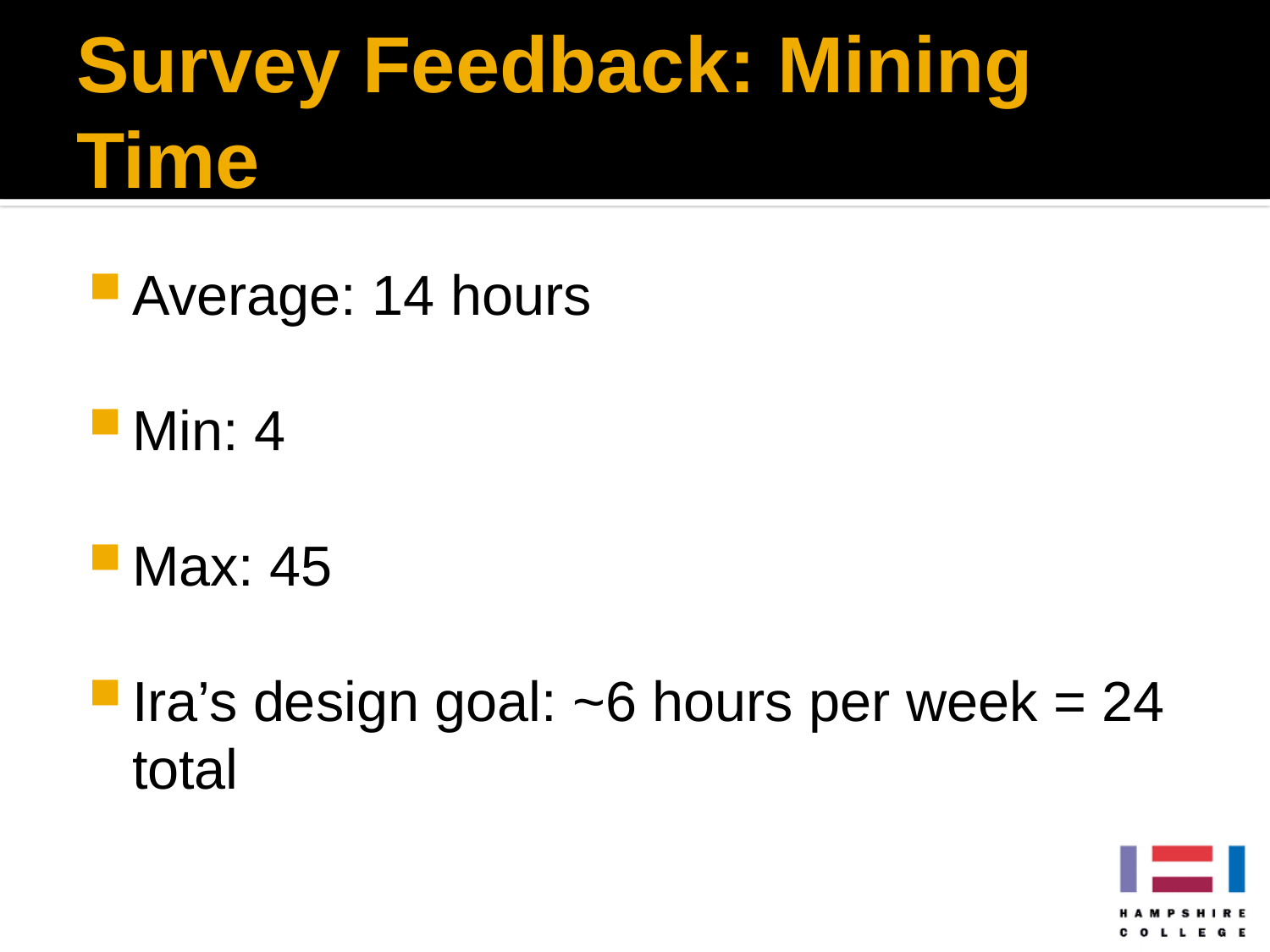

# Survey Feedback: Mining Time
Average: 14 hours

Min: 4

Max: 45

Ira’s design goal: ~6 hours per week = 24 total